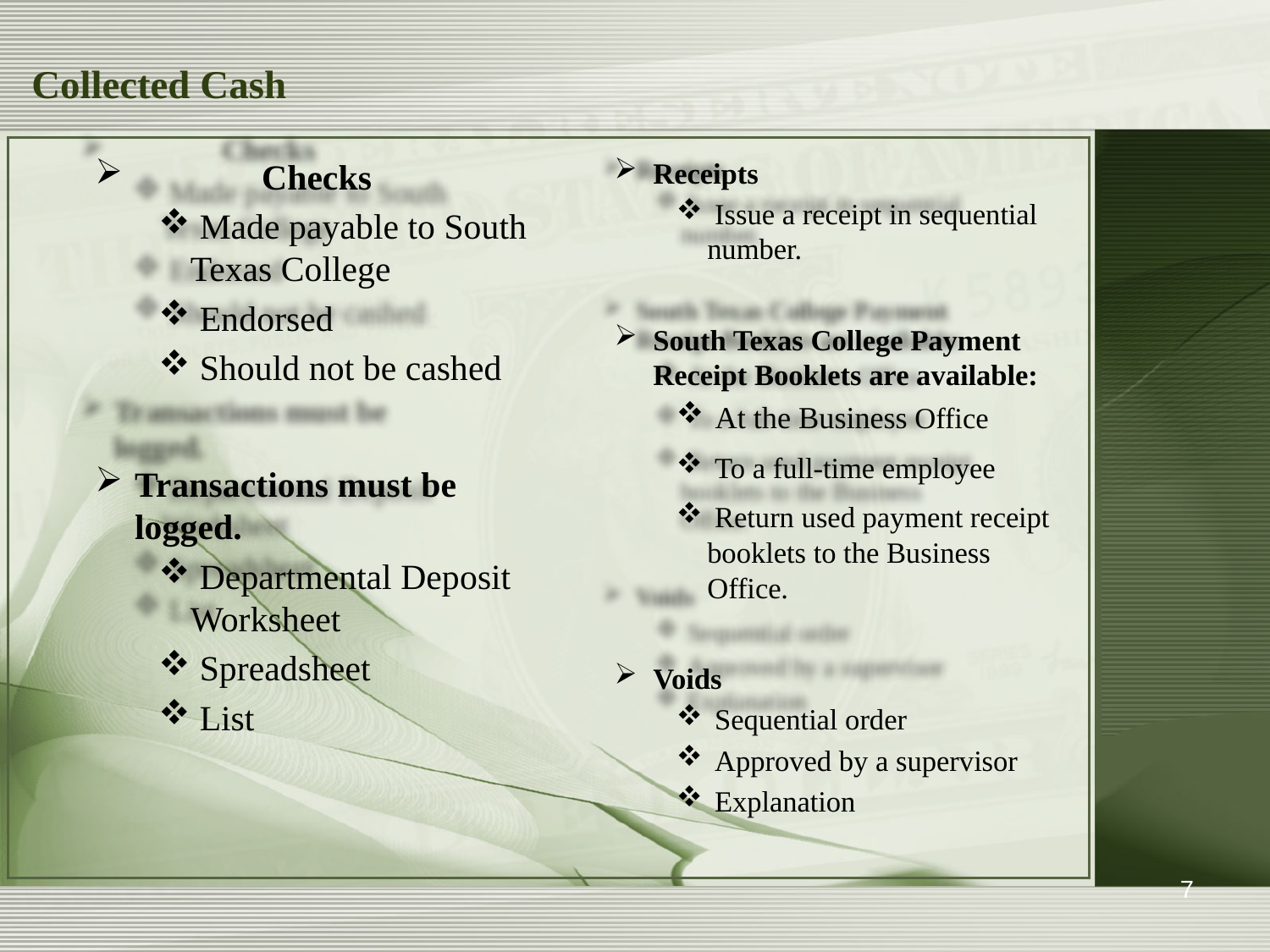

# Collected Cash
Receipts
 Issue a receipt in sequential number.

South Texas College Payment Receipt Booklets are available:
 At the Business Office
 To a full-time employee
 Return used payment receipt booklets to the Business Office.

Voids
 Sequential order
 Approved by a supervisor
 Explanation

	Checks
 Made payable to South Texas College
 Endorsed
 Should not be cashed

Transactions must be logged.
 Departmental Deposit Worksheet
 Spreadsheet
 List

7